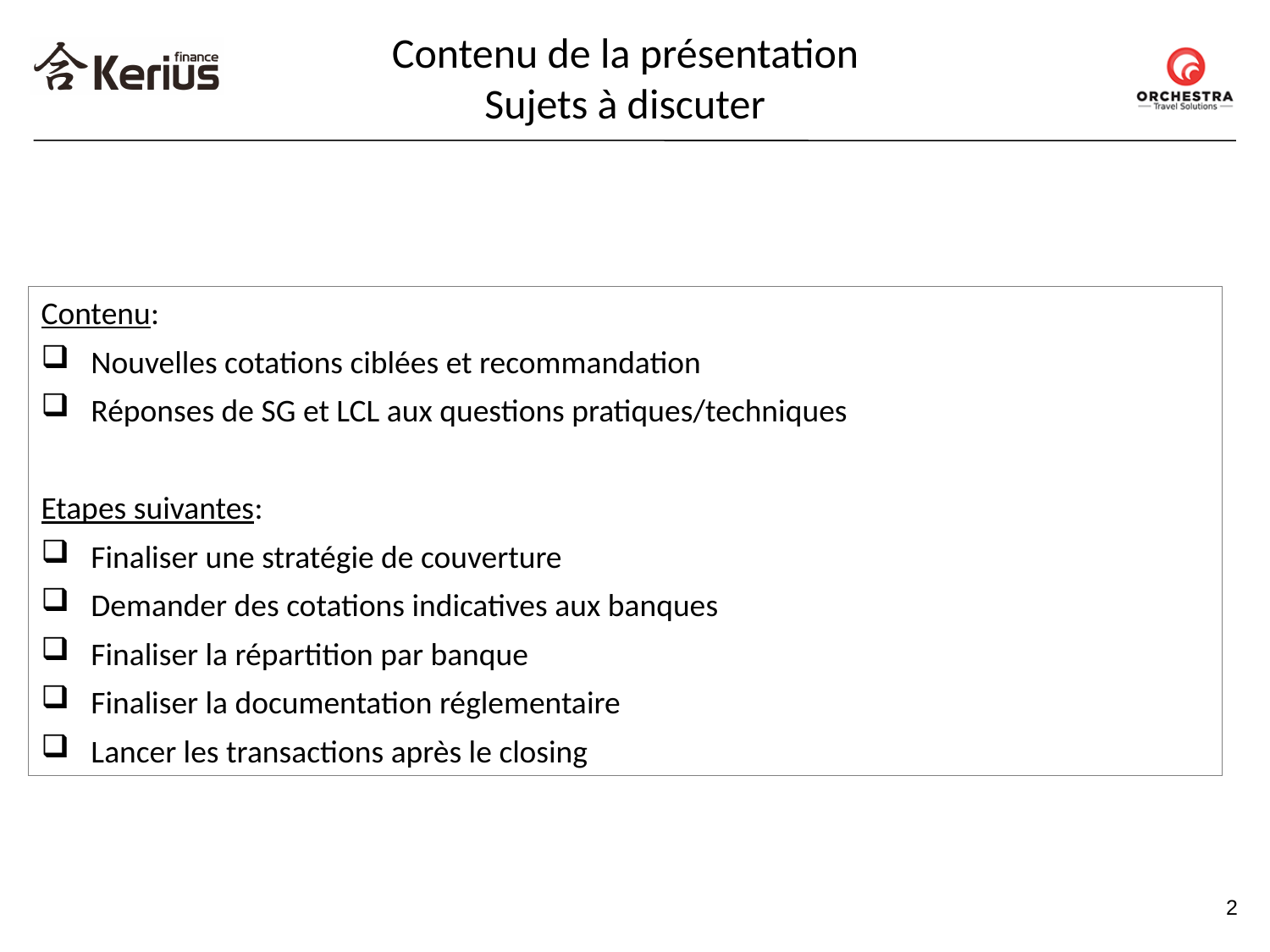

Contenu de la présentation
Sujets à discuter
Contenu:
Nouvelles cotations ciblées et recommandation
Réponses de SG et LCL aux questions pratiques/techniques

Etapes suivantes:
Finaliser une stratégie de couverture
Demander des cotations indicatives aux banques
Finaliser la répartition par banque
Finaliser la documentation réglementaire
Lancer les transactions après le closing